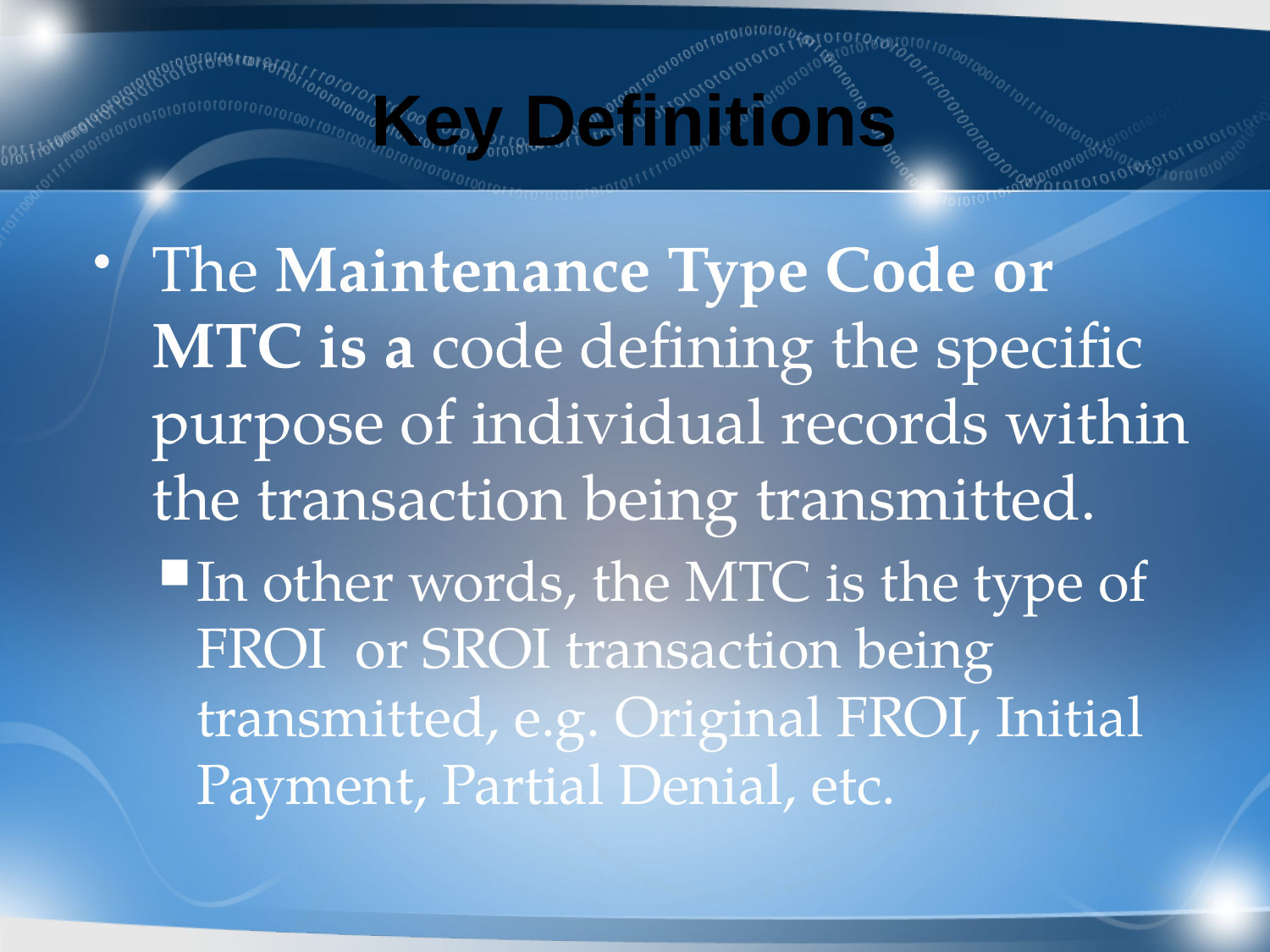

# Key Definitions
The Maintenance Type Code or MTC is a code defining the specific purpose of individual records within the transaction being transmitted.
In other words, the MTC is the type of FROI  or SROI transaction being transmitted, e.g. Original FROI, Initial Payment, Partial Denial, etc.

24